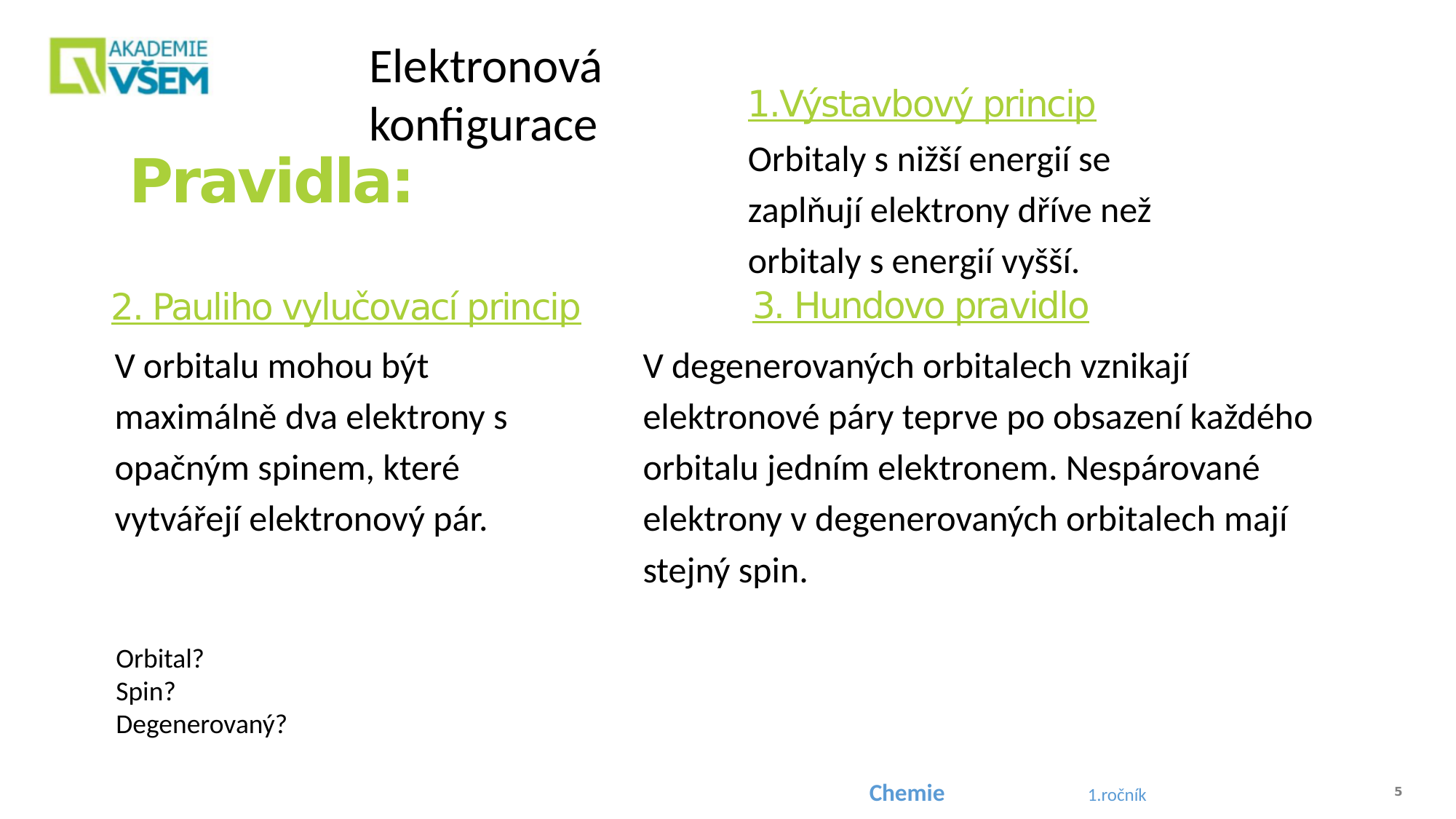

Elektronová konfigurace
1.Výstavbový princip
Orbitaly s nižší energií se zaplňují elektrony dříve než orbitaly s energií vyšší.
Pravidla:
3. Hundovo pravidlo
2. Pauliho vylučovací princip
V orbitalu mohou být maximálně dva elektrony s opačným spinem, které vytvářejí elektronový pár.
V degenerovaných orbitalech vznikají elektronové páry teprve po obsazení každého orbitalu jedním elektronem. Nespárované elektrony v degenerovaných orbitalech mají stejný spin.
Orbital?
Spin?
Degenerovaný?
Chemie 		1.ročník
5